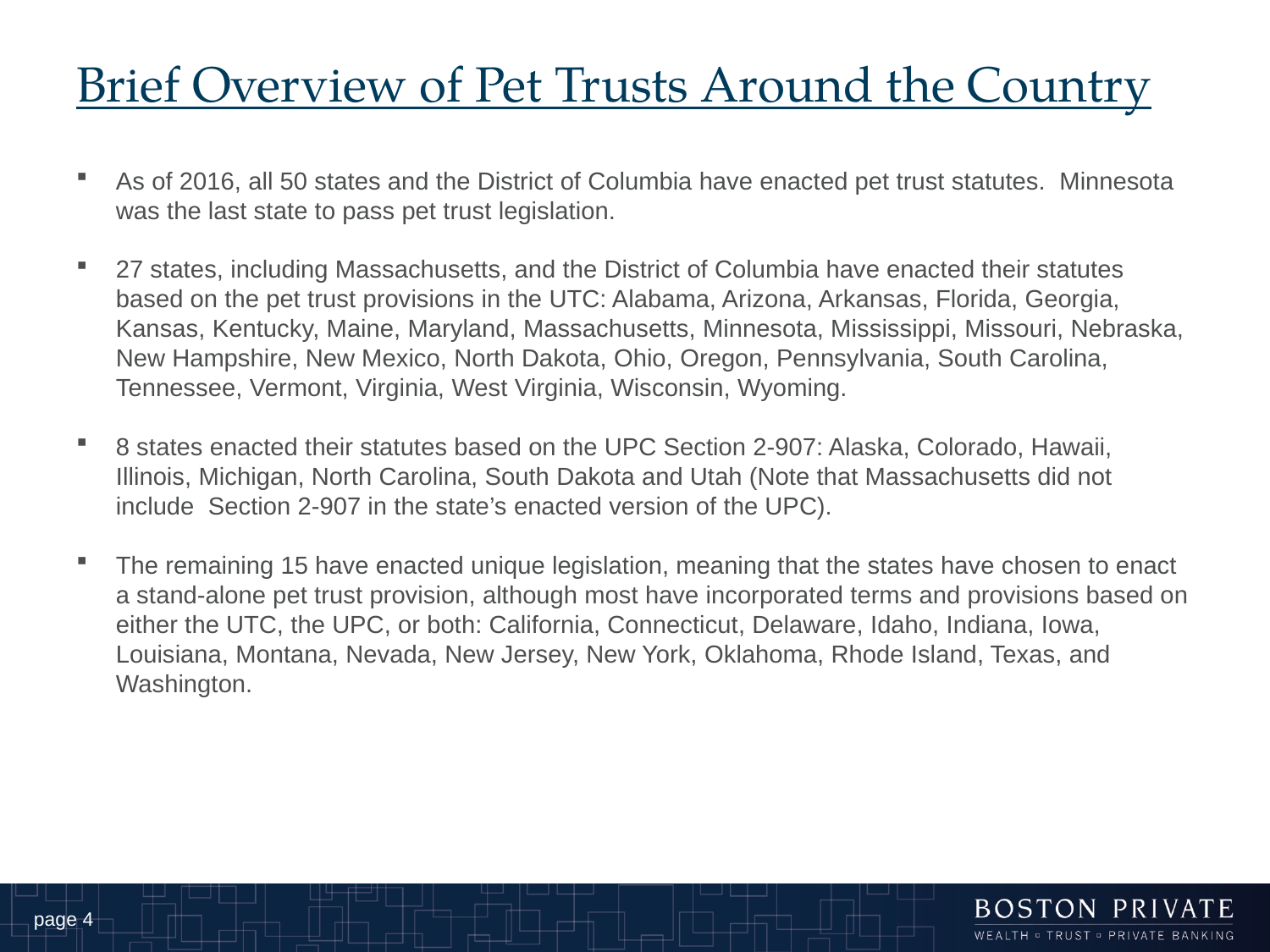

# Brief Overview of Pet Trusts Around the Country
As of 2016, all 50 states and the District of Columbia have enacted pet trust statutes.  Minnesota was the last state to pass pet trust legislation.

27 states, including Massachusetts, and the District of Columbia have enacted their statutes based on the pet trust provisions in the UTC: Alabama, Arizona, Arkansas, Florida, Georgia, Kansas, Kentucky, Maine, Maryland, Massachusetts, Minnesota, Mississippi, Missouri, Nebraska, New Hampshire, New Mexico, North Dakota, Ohio, Oregon, Pennsylvania, South Carolina, Tennessee, Vermont, Virginia, West Virginia, Wisconsin, Wyoming.

8 states enacted their statutes based on the UPC Section 2-907: Alaska, Colorado, Hawaii, Illinois, Michigan, North Carolina, South Dakota and Utah (Note that Massachusetts did not include  Section 2-907 in the state’s enacted version of the UPC).

The remaining 15 have enacted unique legislation, meaning that the states have chosen to enact a stand-alone pet trust provision, although most have incorporated terms and provisions based on either the UTC, the UPC, or both: California, Connecticut, Delaware, Idaho, Indiana, Iowa, Louisiana, Montana, Nevada, New Jersey, New York, Oklahoma, Rhode Island, Texas, and Washington.